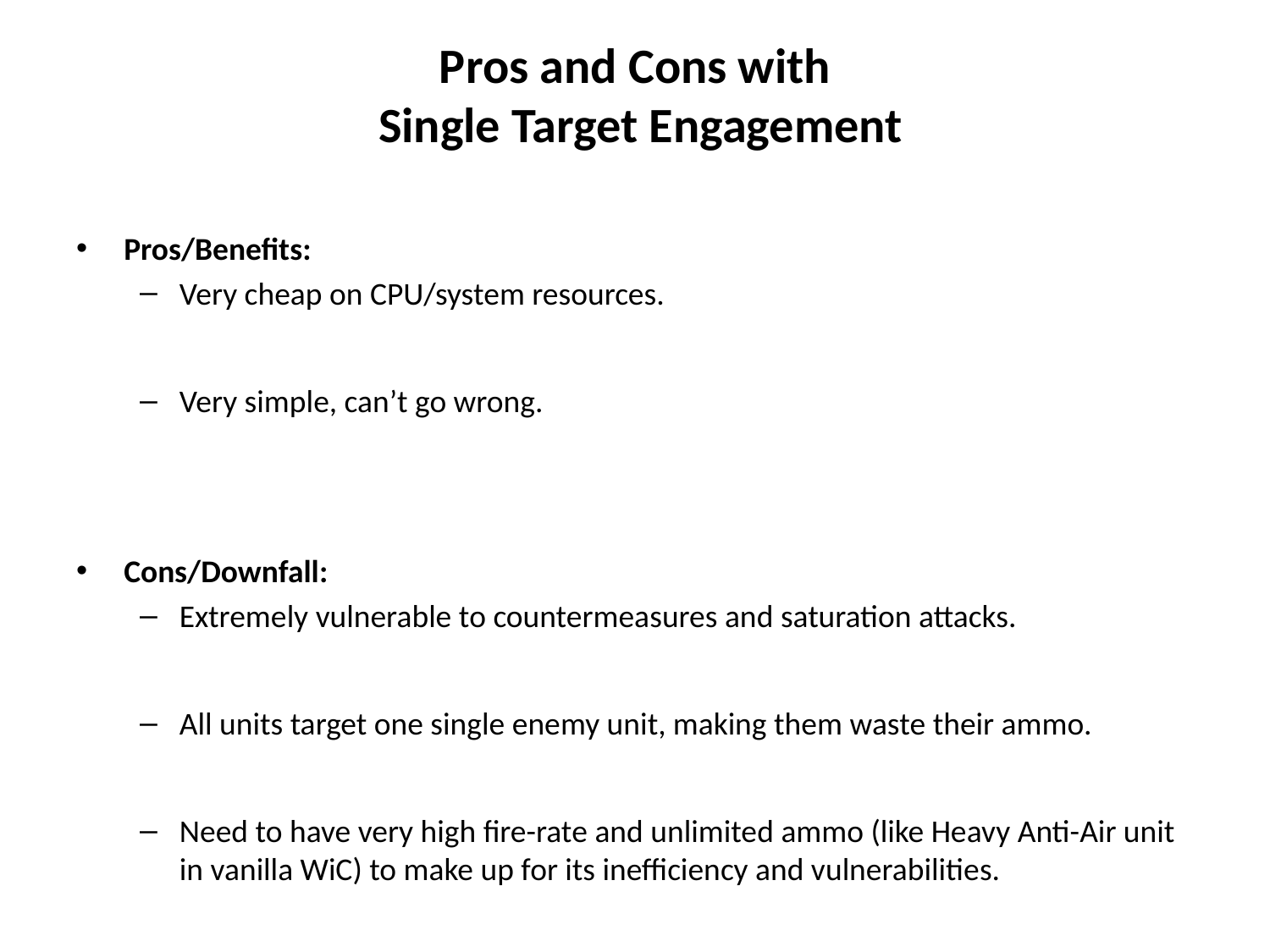

# Pros and Cons with Single Target Engagement
Pros/Benefits:
Very cheap on CPU/system resources.

Very simple, can’t go wrong.

Cons/Downfall:
Extremely vulnerable to countermeasures and saturation attacks.

All units target one single enemy unit, making them waste their ammo.

Need to have very high fire-rate and unlimited ammo (like Heavy Anti-Air unit in vanilla WiC) to make up for its inefficiency and vulnerabilities.